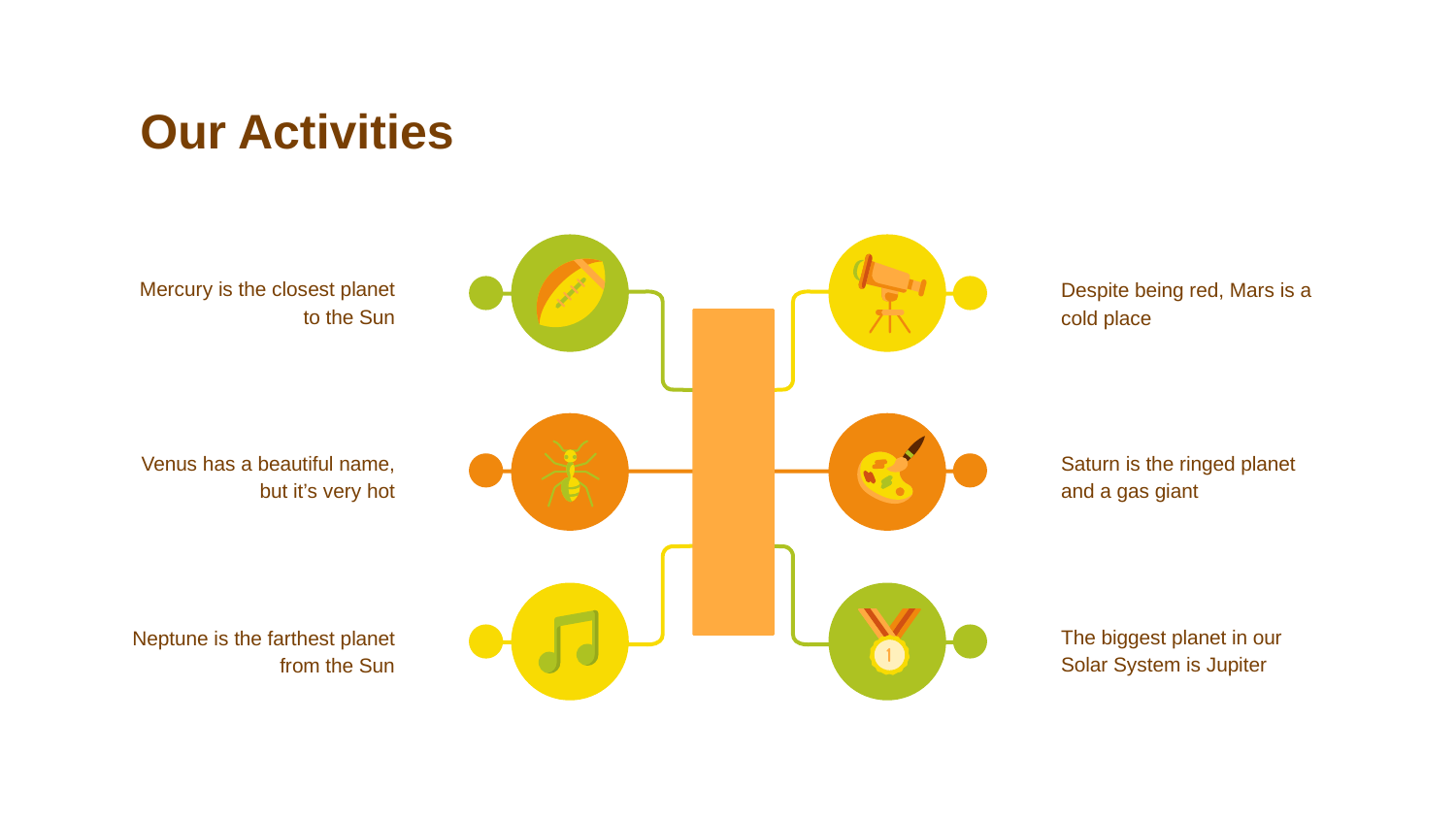

# Our Activities

Mercury is the closest planet to the Sun

Despite being red, Mars is a cold place
Saturn is the ringed planet and a gas giant
Venus has a beautiful name, but it’s very hot

The biggest planet in our Solar System is Jupiter
Neptune is the farthest planet from the Sun